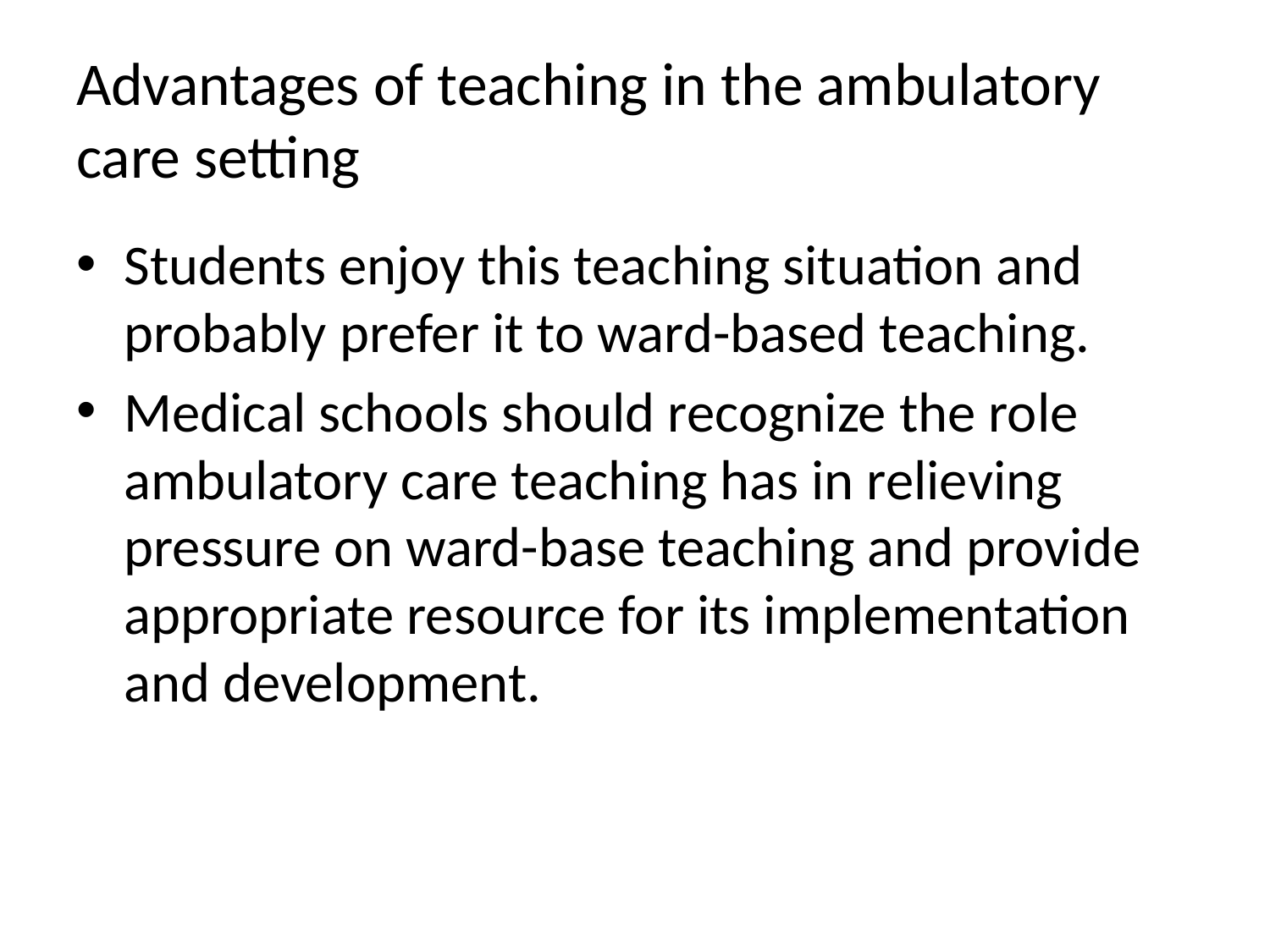

# Advantages of teaching in the ambulatory care setting
Students enjoy this teaching situation and probably prefer it to ward-based teaching.
Medical schools should recognize the role ambulatory care teaching has in relieving pressure on ward-base teaching and provide appropriate resource for its implementation and development.